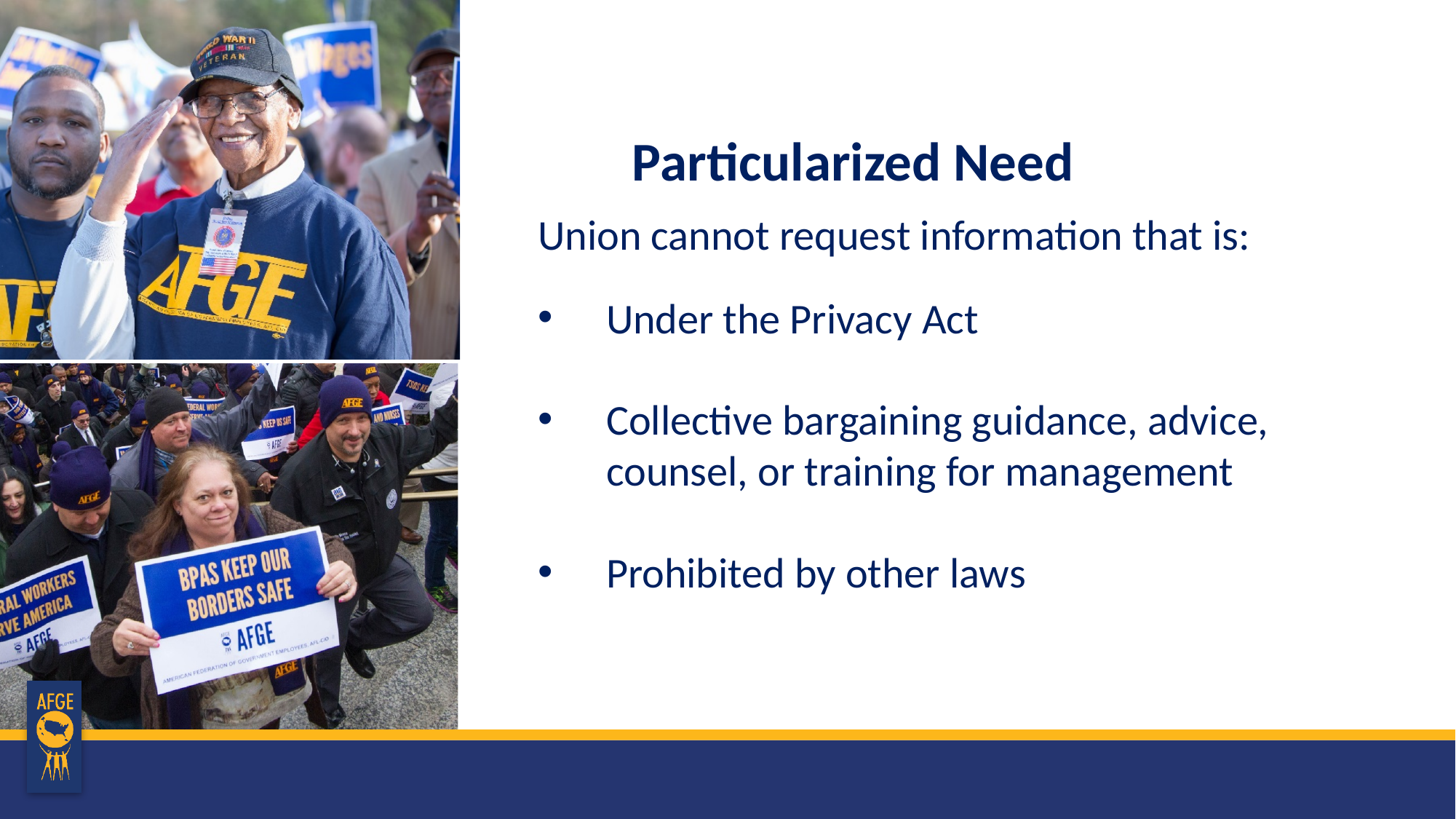

# Particularized Need
Union cannot request information that is:

Under the Privacy Act

Collective bargaining guidance, advice,
	counsel, or training for management

Prohibited by other laws